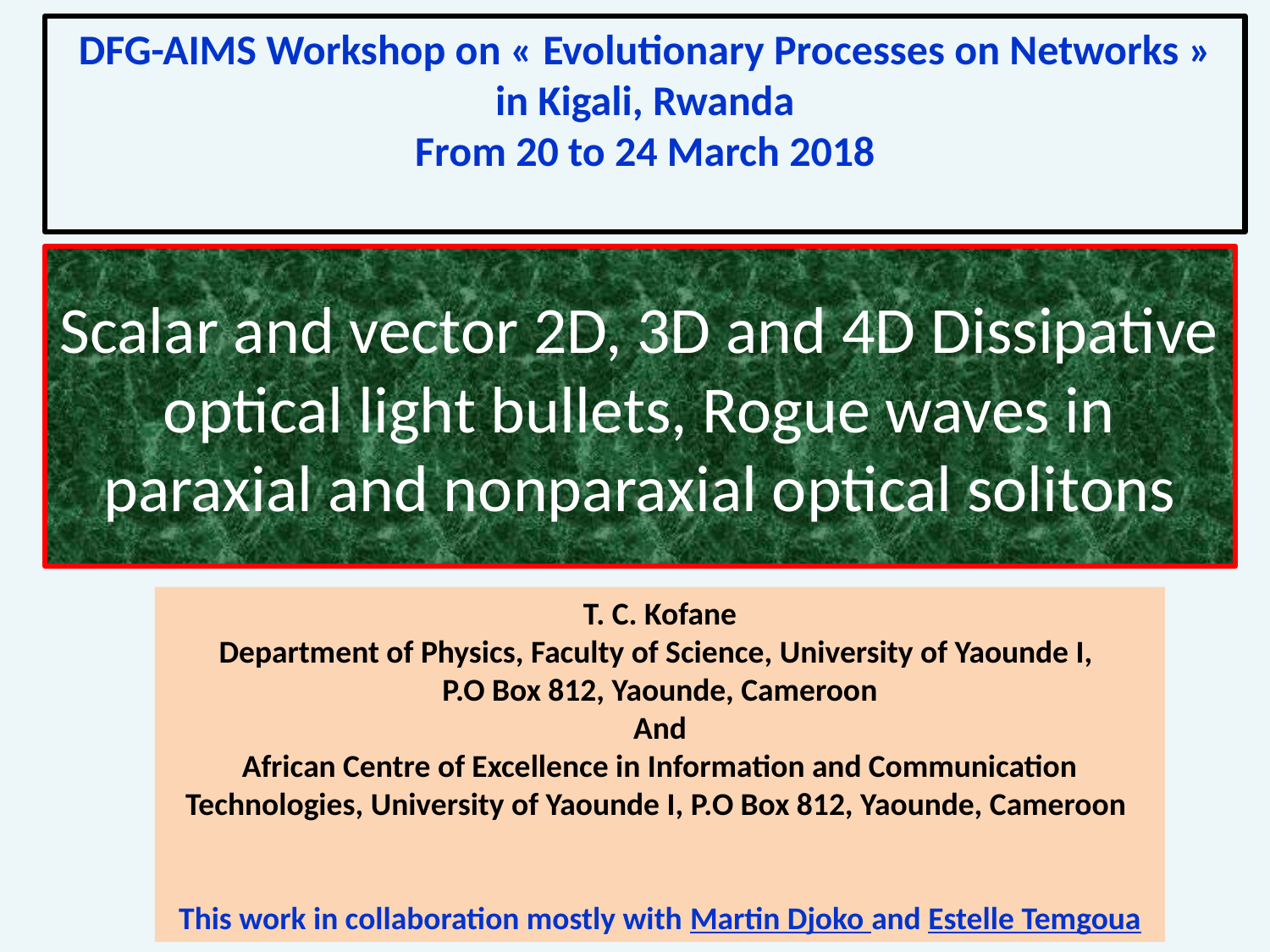

DFG-AIMS Workshop on « Evolutionary Processes on Networks » in Kigali, Rwanda
From 20 to 24 March 2018

# Scalar and vector 2D, 3D and 4D Dissipative optical light bullets, Rogue waves in paraxial and nonparaxial optical solitons
T. C. Kofane
Department of Physics, Faculty of Science, University of Yaounde I,
P.O Box 812, Yaounde, Cameroon
And
African Centre of Excellence in Information and Communication Technologies, University of Yaounde I, P.O Box 812, Yaounde, Cameroon

This work in collaboration mostly with Martin Djoko and Estelle Temgoua